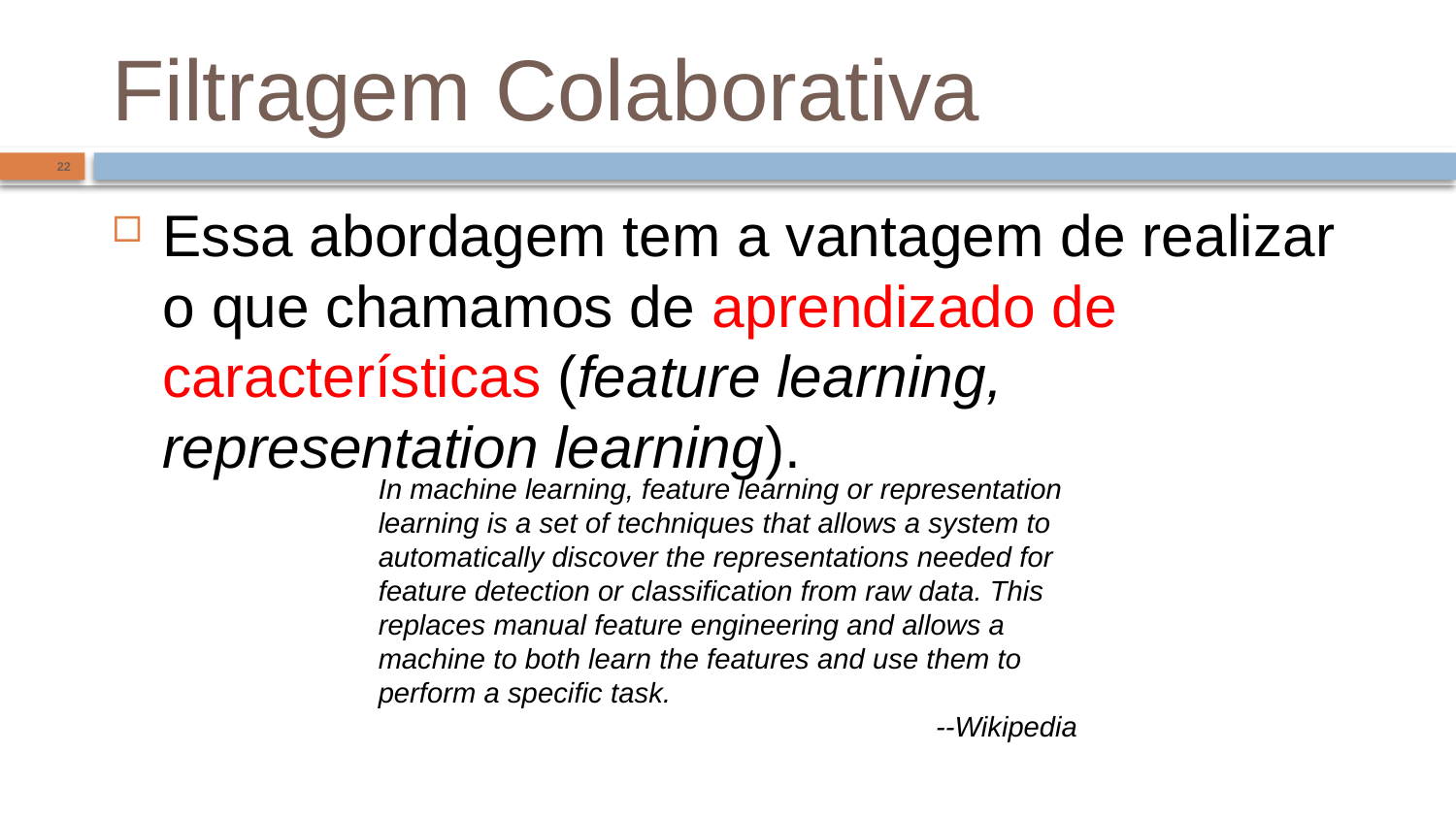

# Filtragem Colaborativa
22
Essa abordagem tem a vantagem de realizar o que chamamos de aprendizado de características (feature learning, representation learning).
In machine learning, feature learning or representation learning is a set of techniques that allows a system to automatically discover the representations needed for feature detection or classification from raw data. This replaces manual feature engineering and allows a machine to both learn the features and use them to perform a specific task.
--Wikipedia